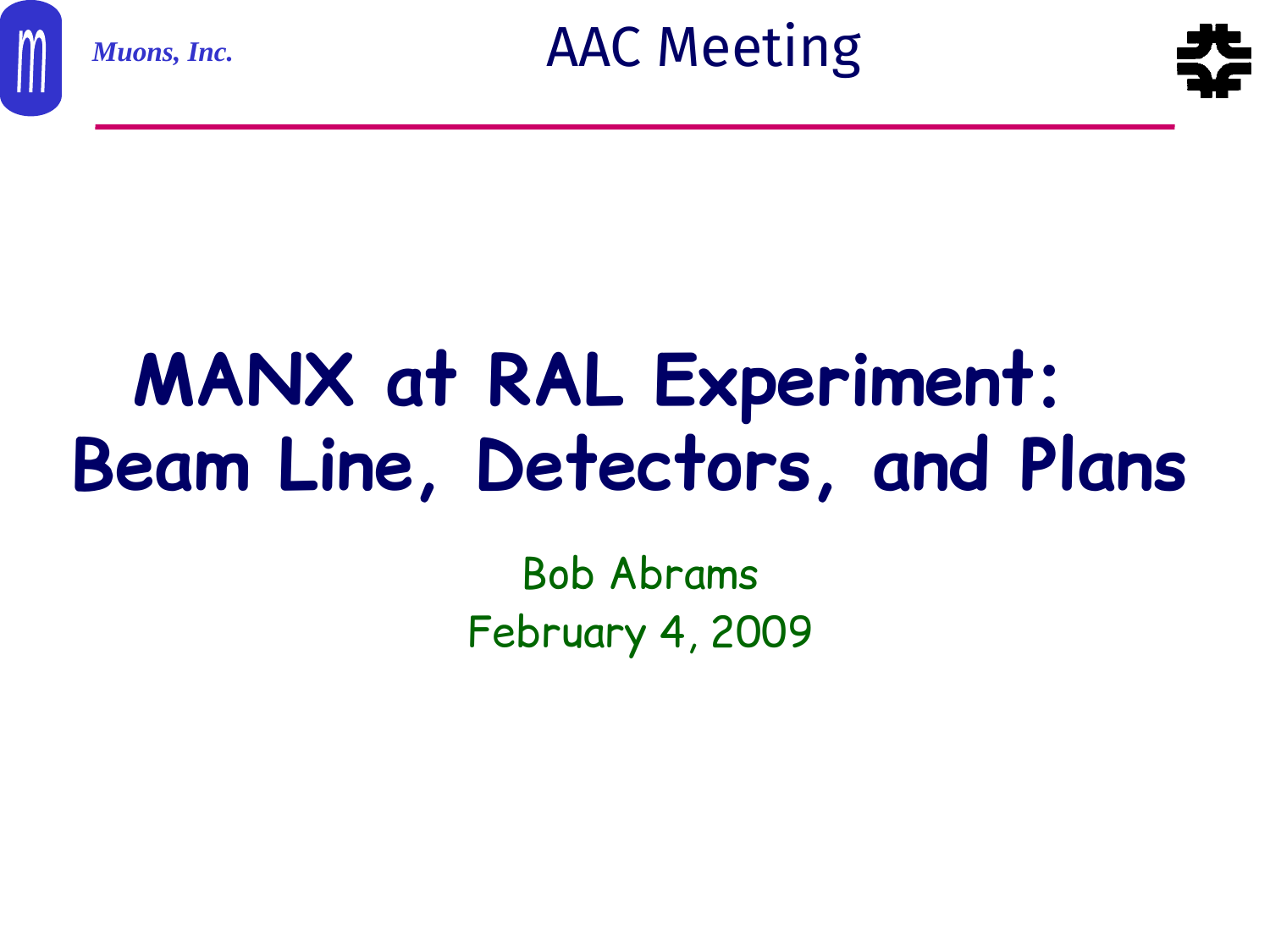

# AAC Meeting

MANX at RAL Experiment:   Beam Line, Detectors, and Plans
Bob Abrams
February 4, 2009

Feb. 4 2009
Abrams-AAC
1